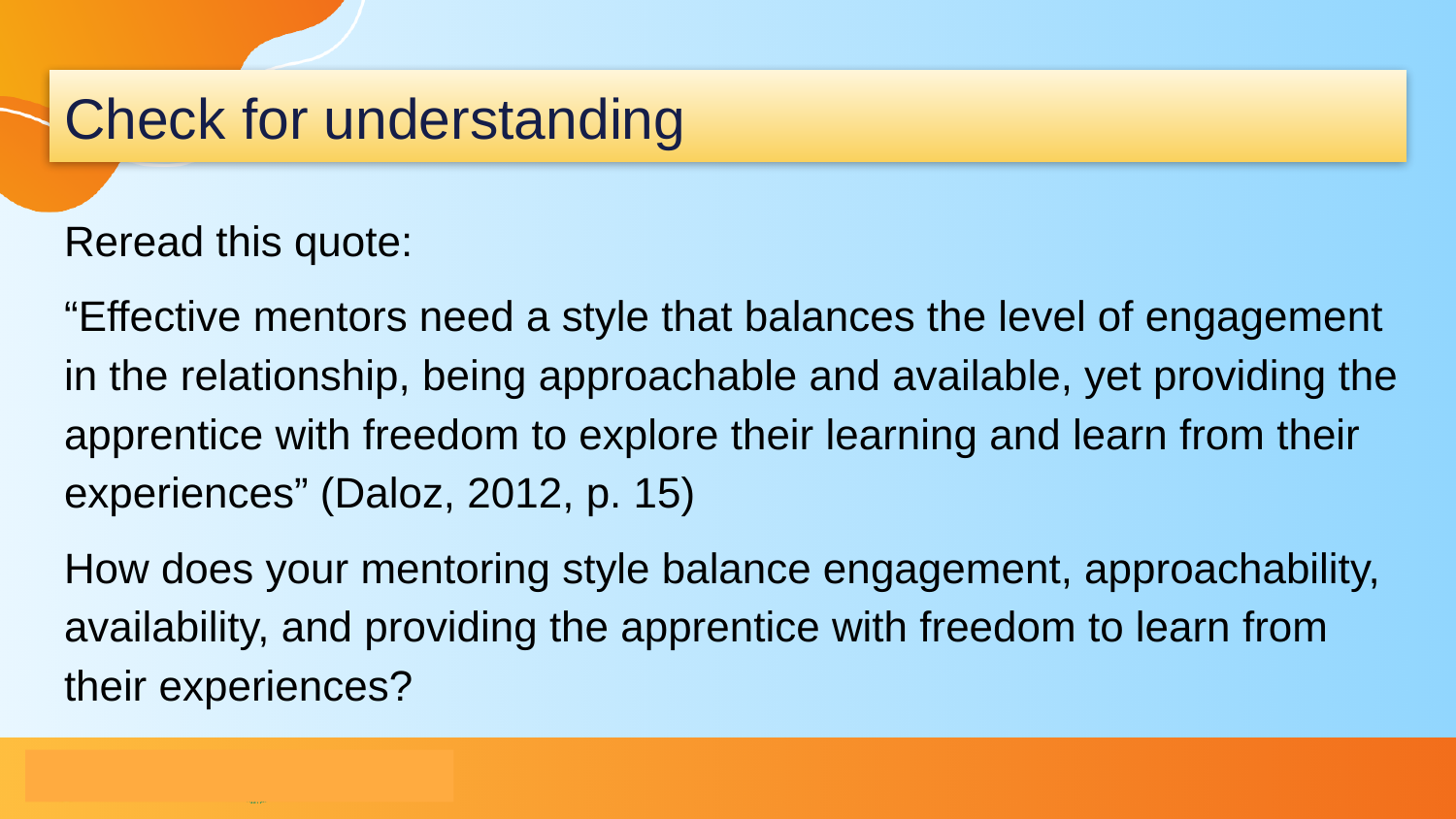

# Check for understanding
Reread this quote:
“Effective mentors need a style that balances the level of engagement in the relationship, being approachable and available, yet providing the apprentice with freedom to explore their learning and learn from their experiences” (Daloz, 2012, p. 15)
How does your mentoring style balance engagement, approachability, availability, and providing the apprentice with freedom to learn from their experiences?